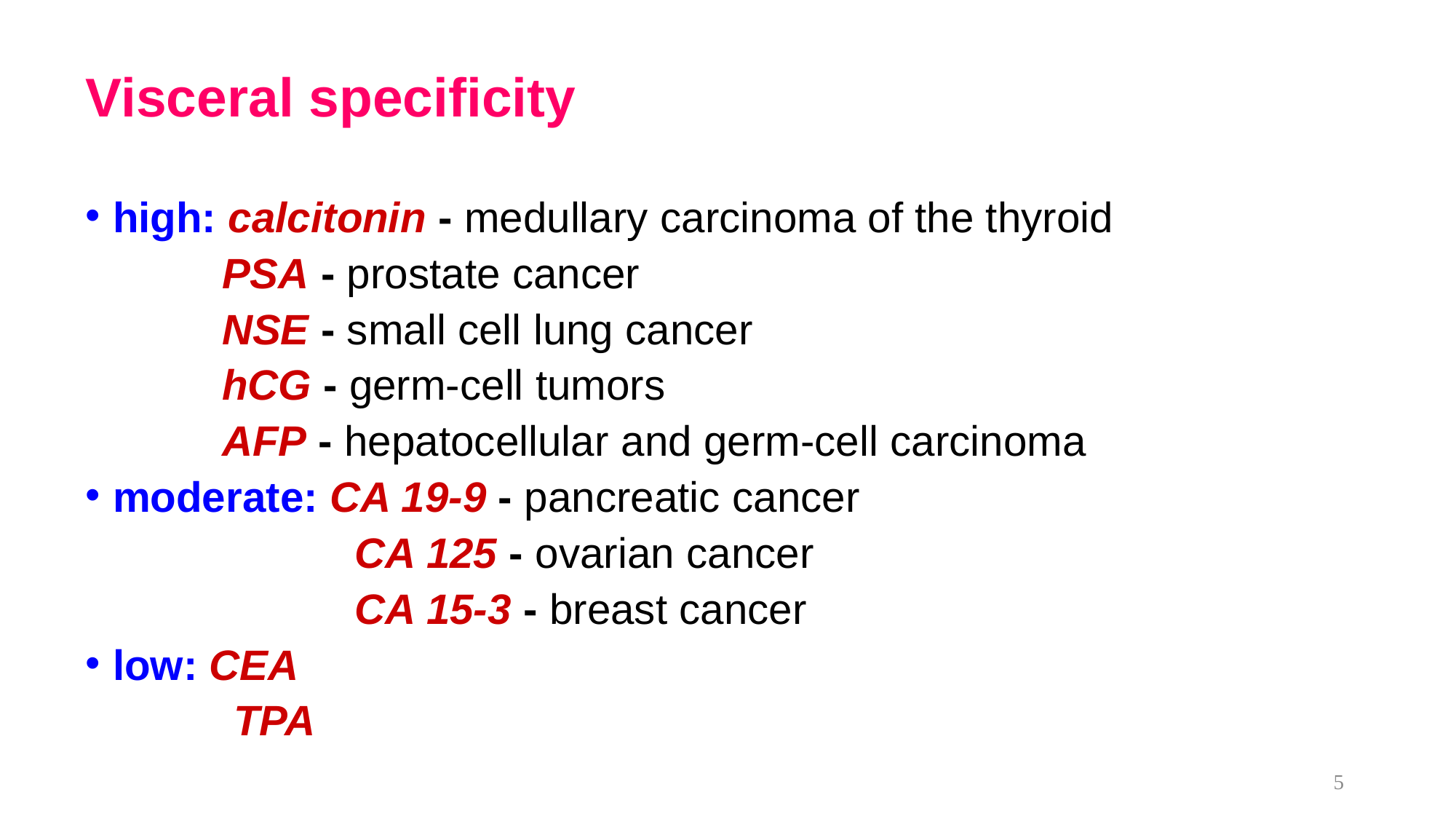

# Visceral specificity
high: calcitonin - medullary carcinoma of the thyroid
		PSA - prostate cancer
		NSE - small cell lung cancer
		hCG - germ-cell tumors
		AFP - hepatocellular and germ-cell carcinoma
moderate: CA 19-9 - pancreatic cancer
			  CA 125 - ovarian cancer
			  CA 15-3 - breast cancer
low: CEA
		 TPA
5